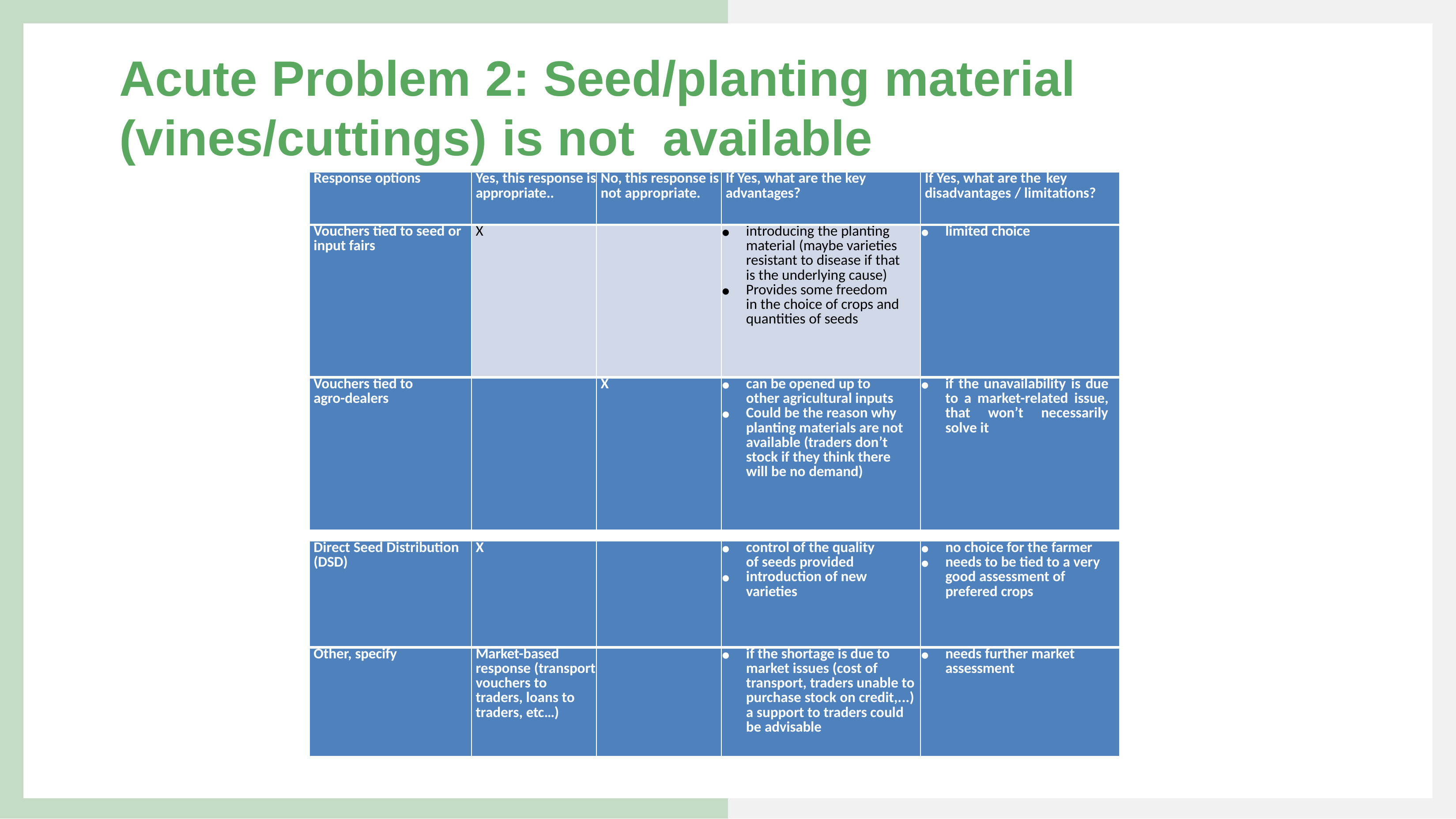

# Acute Problem 2: Seed/planting material (vines/cuttings) is not  available
| Response options | Yes, this response is appropriate.. | No, this response is not appropriate. | If Yes, what are the key advantages? | If Yes, what are the key disadvantages / limitations? |
| --- | --- | --- | --- | --- |
| Vouchers tied to seed or input fairs | X |  | introducing the planting material (maybe varieties resistant to disease if that is the underlying cause) Provides some freedom in the choice of crops and quantities of seeds | limited choice |
| Vouchers tied to agro-dealers |  | X | can be opened up to other agricultural inputs Could be the reason why planting materials are not available (traders don’t stock if they think there will be no demand) | if the unavailability is due to a market-related issue, that won’t necessarily solve it |
| Direct Seed Distribution (DSD) | X |  | control of the quality of seeds provided introduction of new varieties | no choice for the farmer needs to be tied to a very good assessment of prefered crops |
| --- | --- | --- | --- | --- |
| Other, specify | Market-based response (transport vouchers to traders, loans to traders, etc…) |  | if the shortage is due to market issues (cost of transport, traders unable to purchase stock on credit,...) a support to traders could be advisable | needs further market assessment |